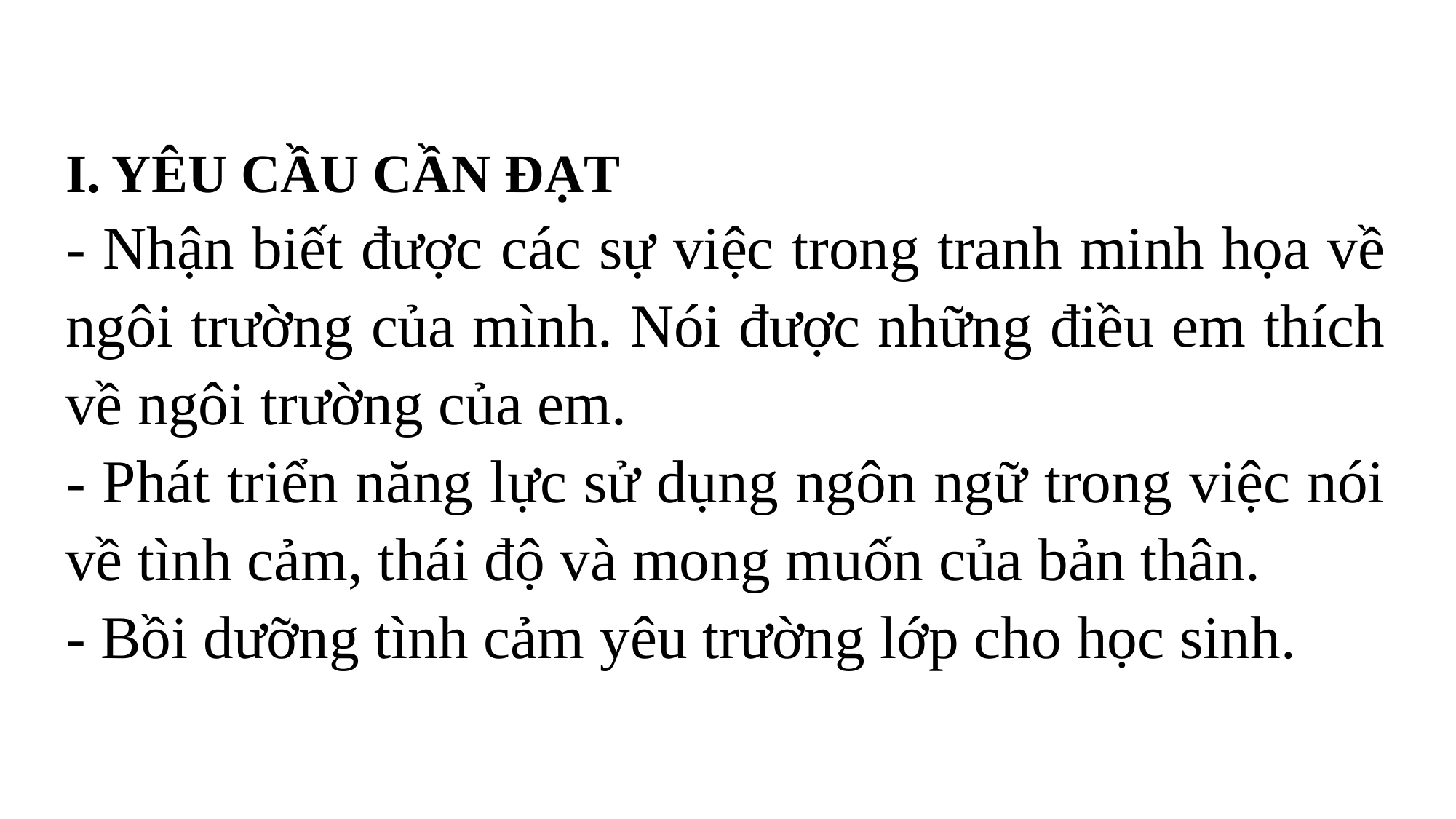

I. YÊU CẦU CẦN ĐẠT
- Nhận biết được các sự việc trong tranh minh họa về ngôi trường của mình. Nói được những điều em thích về ngôi trường của em.
- Phát triển năng lực sử dụng ngôn ngữ trong việc nói về tình cảm, thái độ và mong muốn của bản thân.
- Bồi dưỡng tình cảm yêu trường lớp cho học sinh.